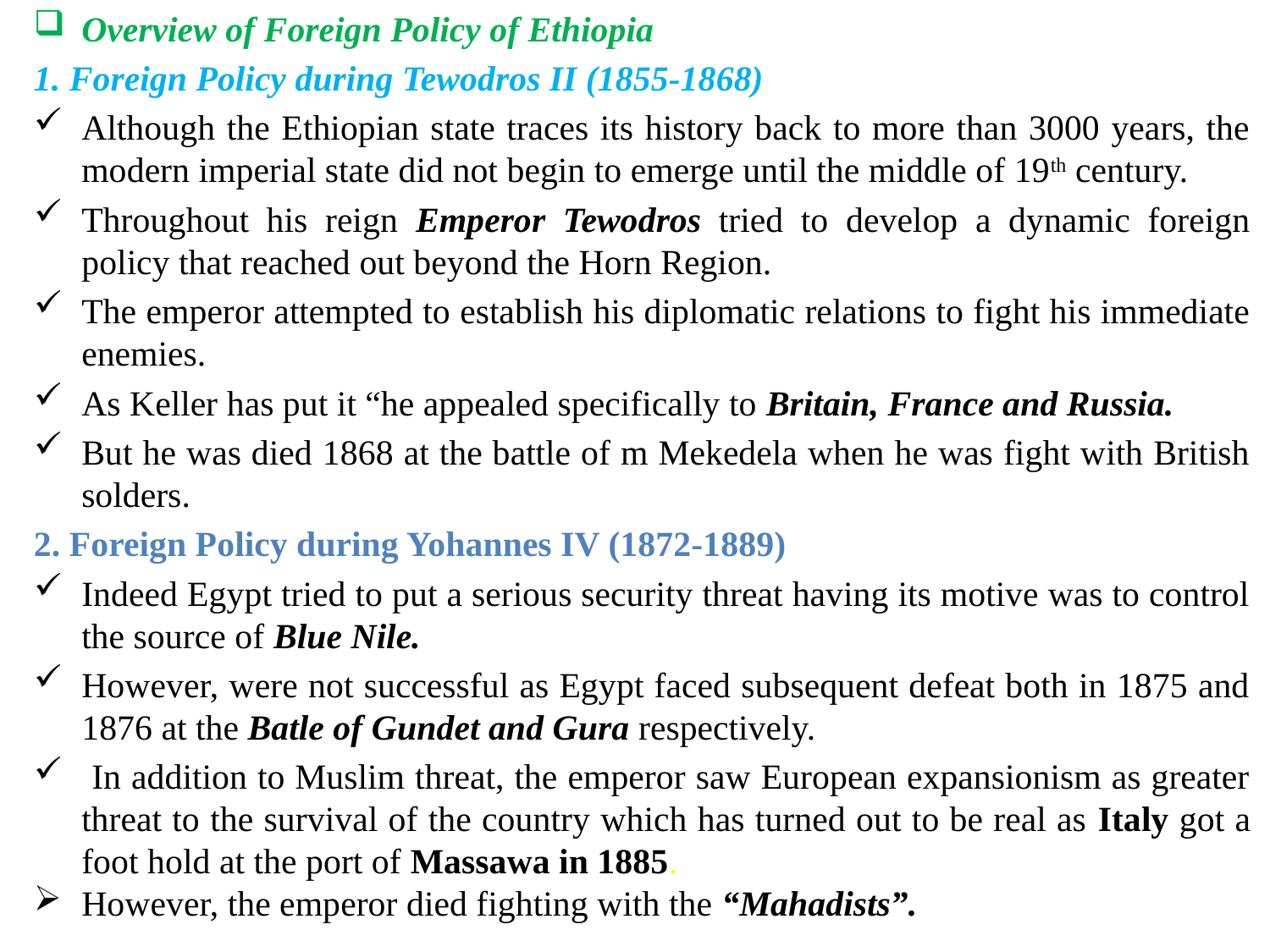

Overview of Foreign Policy of Ethiopia
1. Foreign Policy during Tewodros II (1855-1868)
Although the Ethiopian state traces its history back to more than 3000 years, the modern imperial state did not begin to emerge until the middle of 19th century.
Throughout his reign Emperor Tewodros tried to develop a dynamic foreign policy that reached out beyond the Horn Region.
The emperor attempted to establish his diplomatic relations to fight his immediate enemies.
As Keller has put it “he appealed specifically to Britain, France and Russia.
But he was died 1868 at the battle of m Mekedela when he was fight with British solders.
2. Foreign Policy during Yohannes IV (1872-1889)
Indeed Egypt tried to put a serious security threat having its motive was to control the source of Blue Nile.
However, were not successful as Egypt faced subsequent defeat both in 1875 and 1876 at the Batle of Gundet and Gura respectively.
 In addition to Muslim threat, the emperor saw European expansionism as greater threat to the survival of the country which has turned out to be real as Italy got a foot hold at the port of Massawa in 1885.
However, the emperor died fighting with the “Mahadists”.